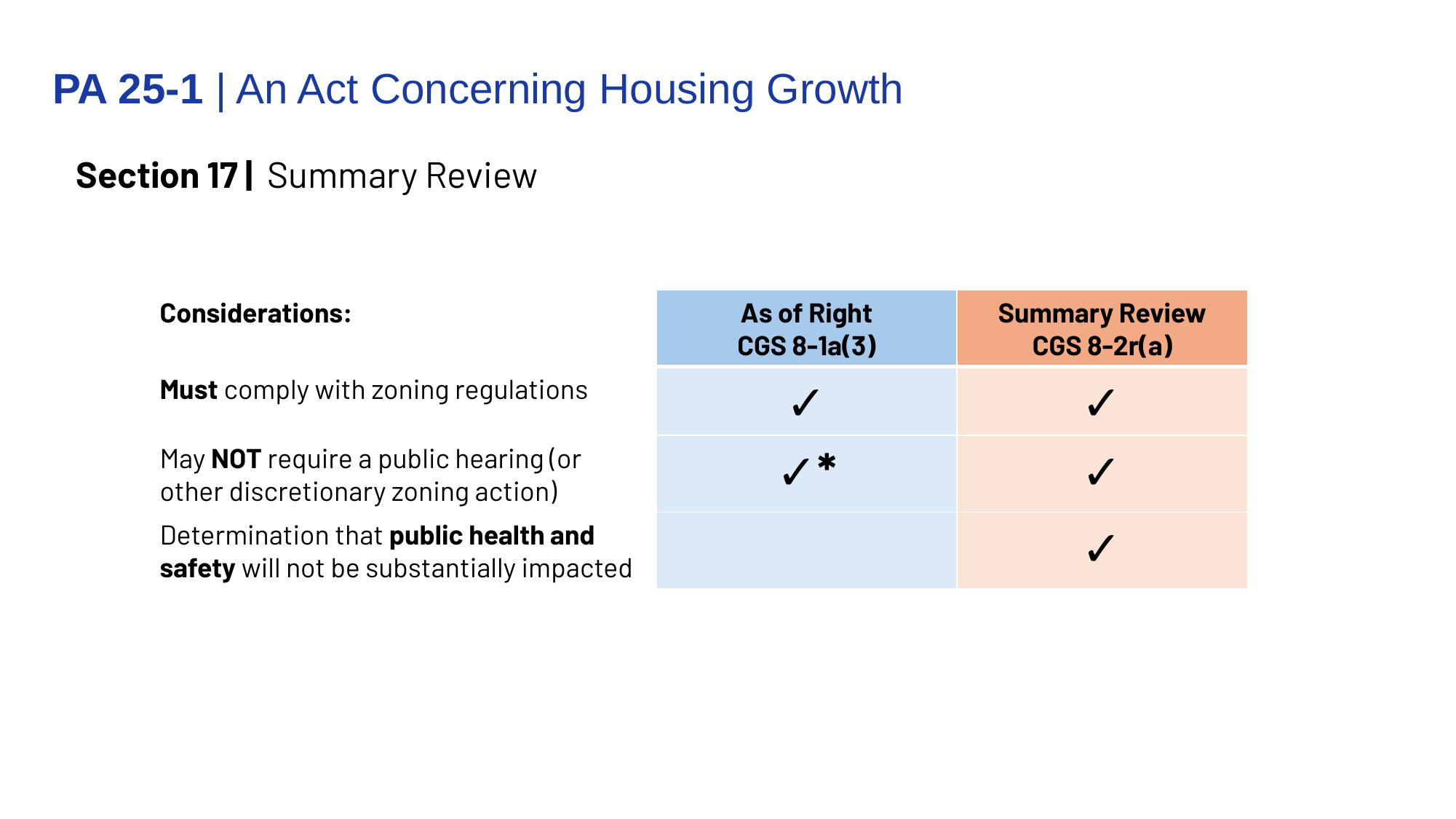

# PA 25-1 | An Act Concerning Housing Growth
Section 17 |  Summary Review

| Considerations: | As of Right CGS 8-1a(3) | Summary Review CGS 8-2r(a) |
| --- | --- | --- |
| Must comply with zoning regulations | ✓ | ✓ |
| May NOT require a public hearing (or other discretionary zoning action) | ✓\* | ✓ |
| Determination that public health and safety will not be substantially impacted |  | ✓ |